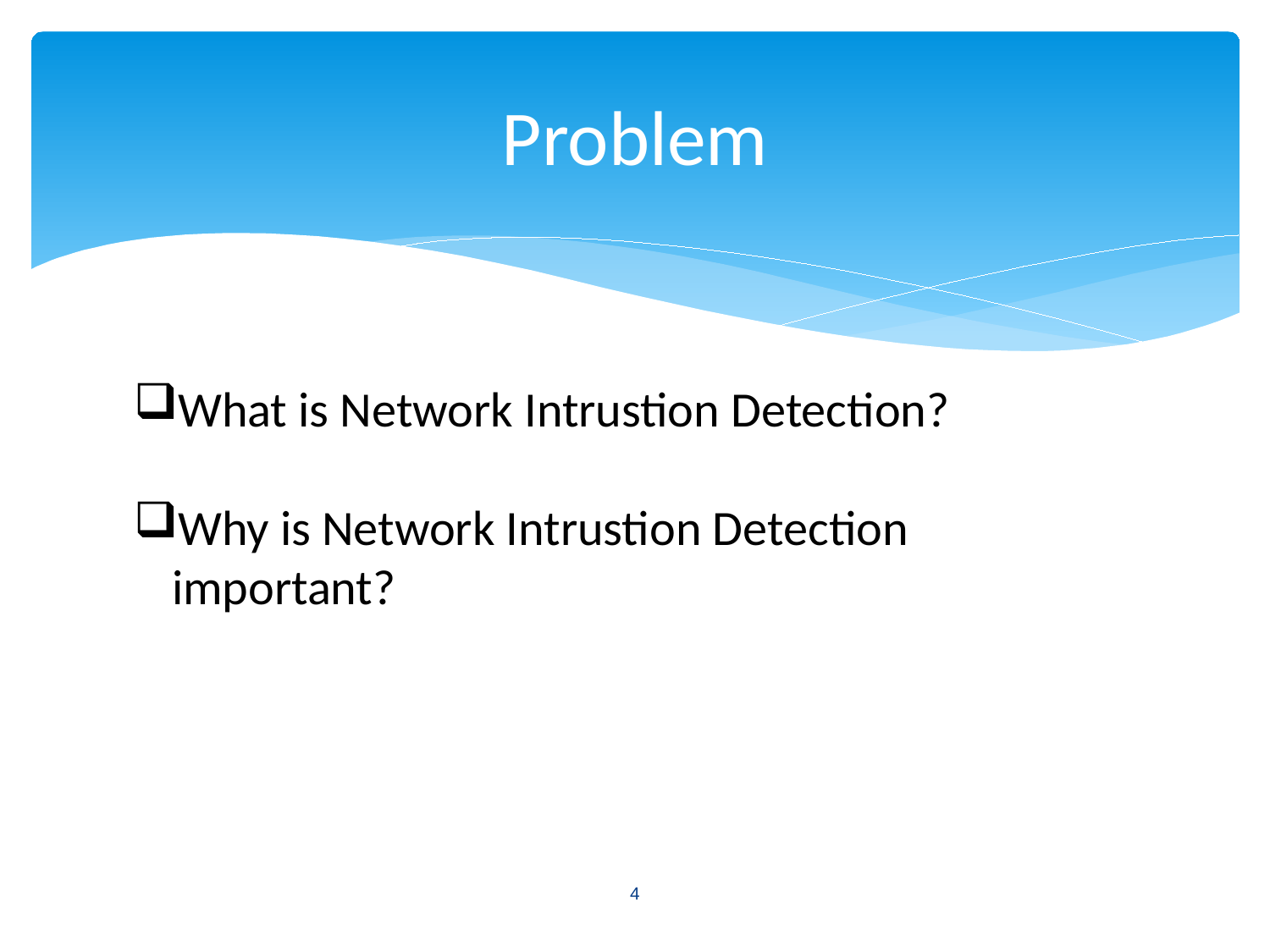

# Problem
What is Network Intrustion Detection?

Why is Network Intrustion Detection important?

4